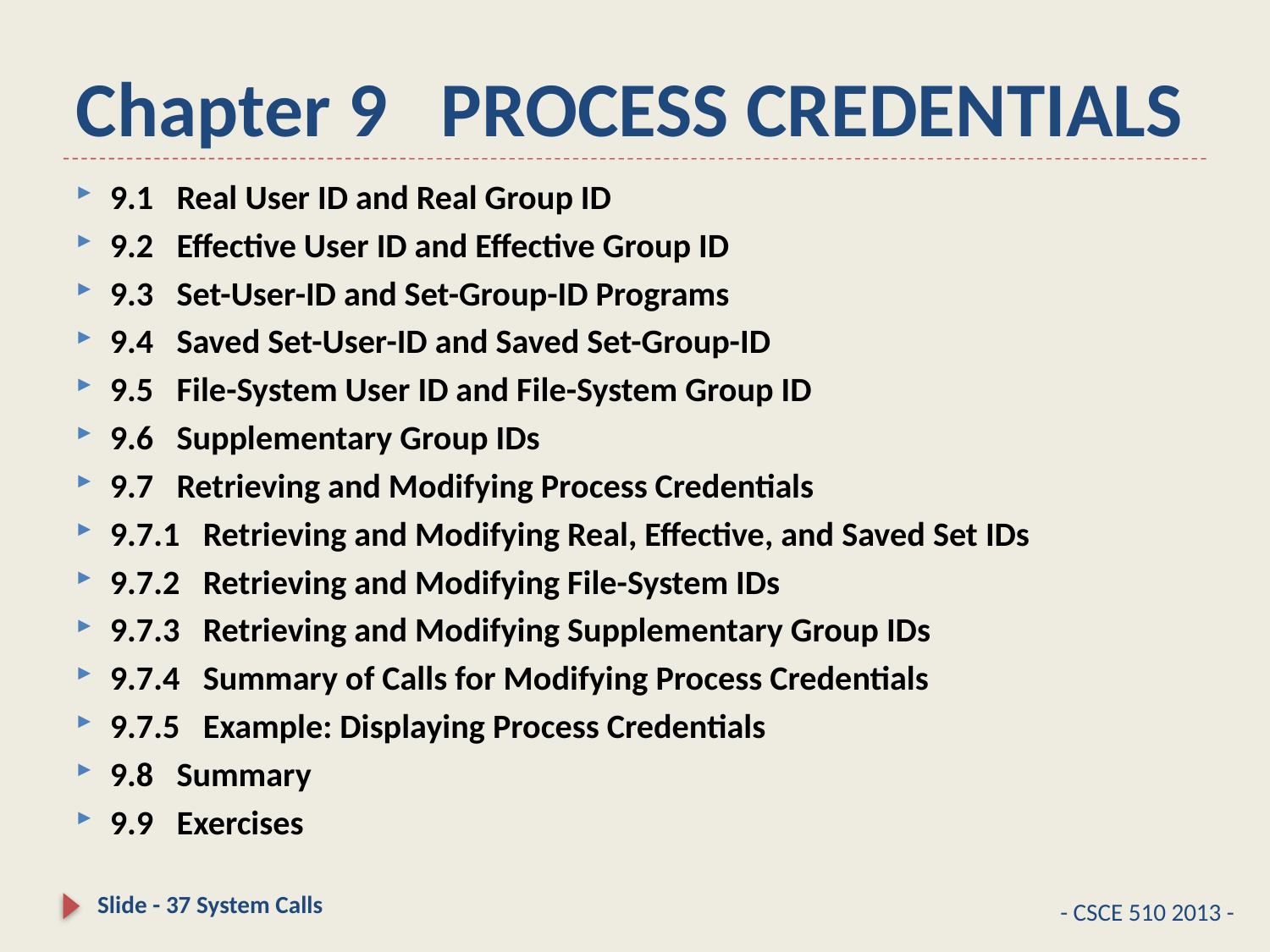

# Chapter 9   PROCESS CREDENTIALS
9.1   Real User ID and Real Group ID
9.2   Effective User ID and Effective Group ID
9.3   Set-User-ID and Set-Group-ID Programs
9.4   Saved Set-User-ID and Saved Set-Group-ID
9.5   File-System User ID and File-System Group ID
9.6   Supplementary Group IDs
9.7   Retrieving and Modifying Process Credentials
9.7.1   Retrieving and Modifying Real, Effective, and Saved Set IDs
9.7.2   Retrieving and Modifying File-System IDs
9.7.3   Retrieving and Modifying Supplementary Group IDs
9.7.4   Summary of Calls for Modifying Process Credentials
9.7.5   Example: Displaying Process Credentials
9.8   Summary
9.9   Exercises

Slide - 37 System Calls
- CSCE 510 2013 -